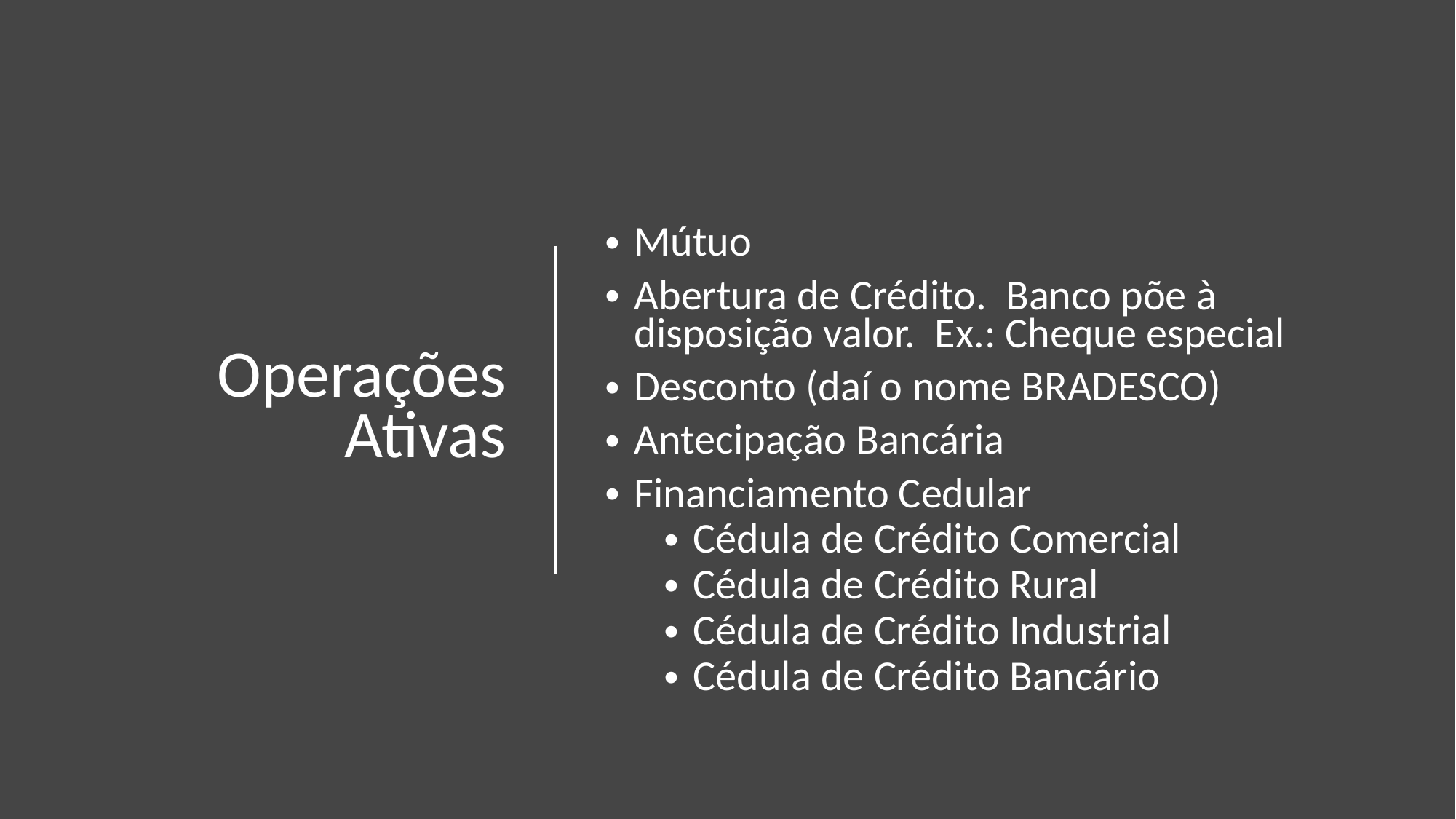

# Operações Ativas

Mútuo
Abertura de Crédito.  Banco põe à disposição valor.  Ex.: Cheque especial
Desconto (daí o nome BRADESCO)
Antecipação Bancária
Financiamento Cedular
Cédula de Crédito Comercial
Cédula de Crédito Rural
Cédula de Crédito Industrial
Cédula de Crédito Bancário